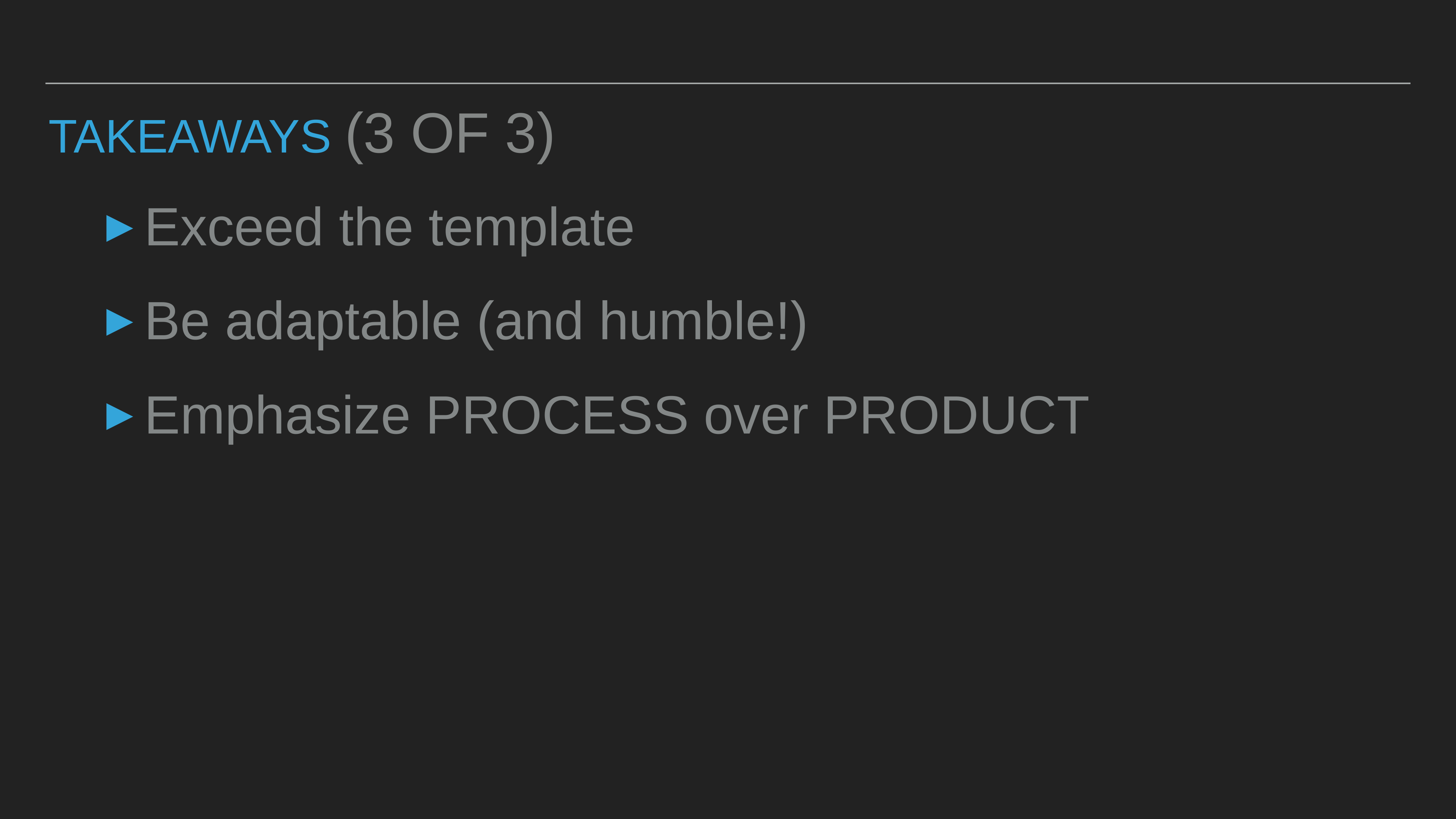

# TAKEAWAYS (3 OF 3)
Exceed the template
Be adaptable (and humble!)
Emphasize PROCESS over PRODUCT